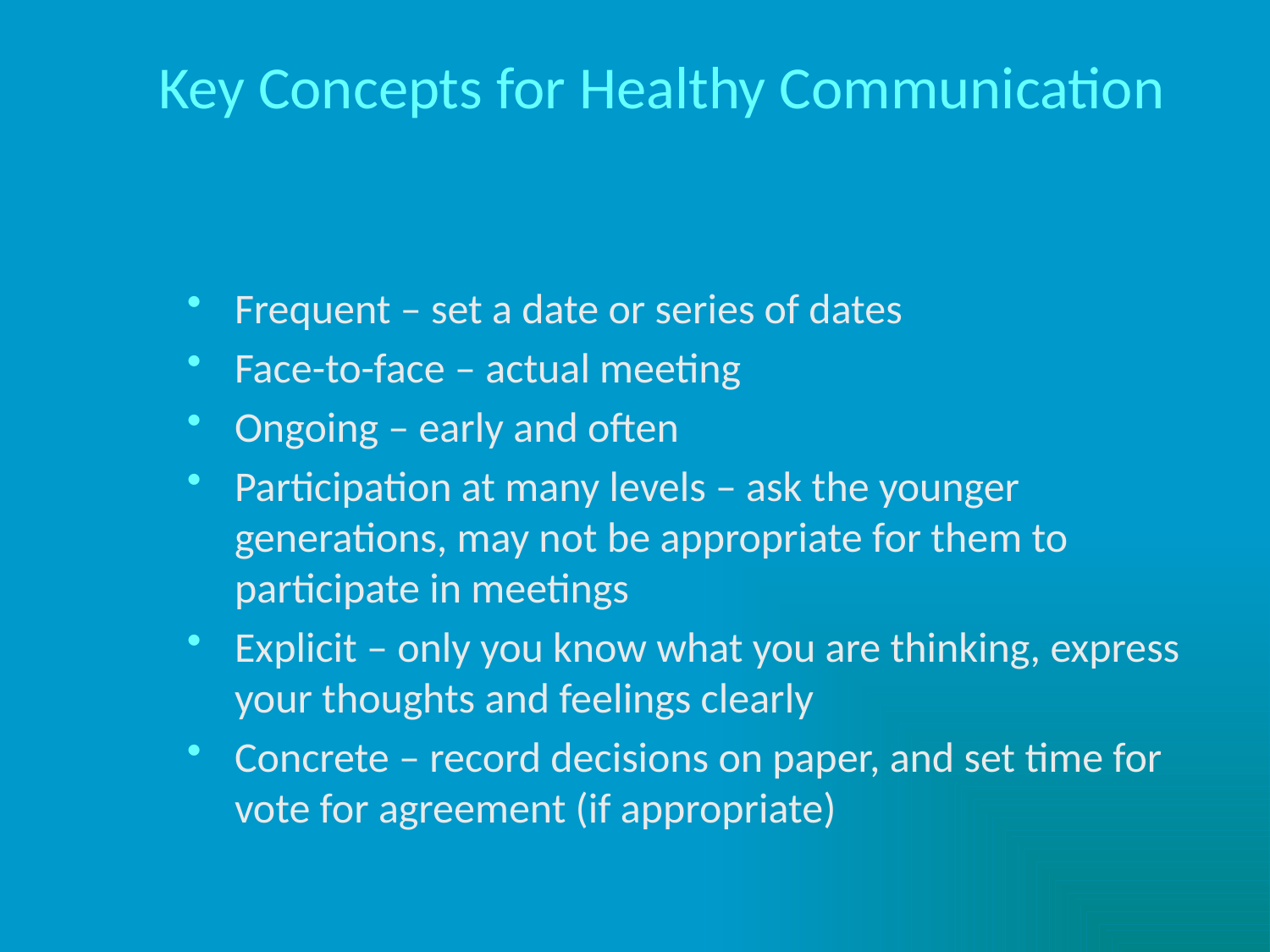

# Key Concepts for Healthy Communication
Frequent – set a date or series of dates
Face-to-face – actual meeting
Ongoing – early and often
Participation at many levels – ask the younger generations, may not be appropriate for them to participate in meetings
Explicit – only you know what you are thinking, express your thoughts and feelings clearly
Concrete – record decisions on paper, and set time for vote for agreement (if appropriate)